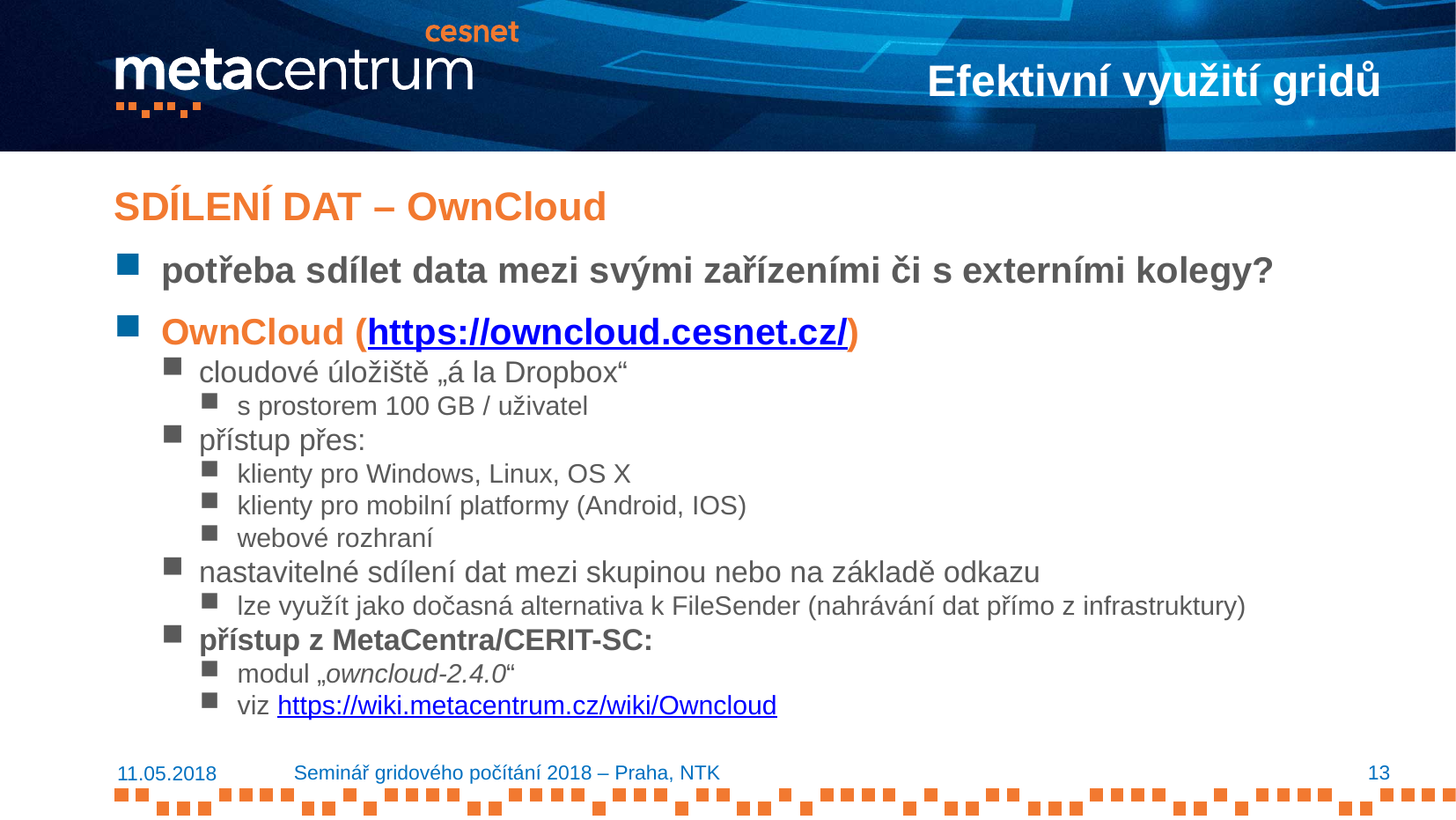

# Efektivní využití gridů
Sdílení dat – OwnCloud
potřeba sdílet data mezi svými zařízeními či s externími kolegy?
OwnCloud (https://owncloud.cesnet.cz/)
cloudové úložiště „á la Dropbox“
s prostorem 100 GB / uživatel
přístup přes:
klienty pro Windows, Linux, OS X
klienty pro mobilní platformy (Android, IOS)
webové rozhraní
nastavitelné sdílení dat mezi skupinou nebo na základě odkazu
lze využít jako dočasná alternativa k FileSender (nahrávání dat přímo z infrastruktury)
přístup z MetaCentra/CERIT-SC:
modul „owncloud-2.4.0“
viz https://wiki.metacentrum.cz/wiki/Owncloud